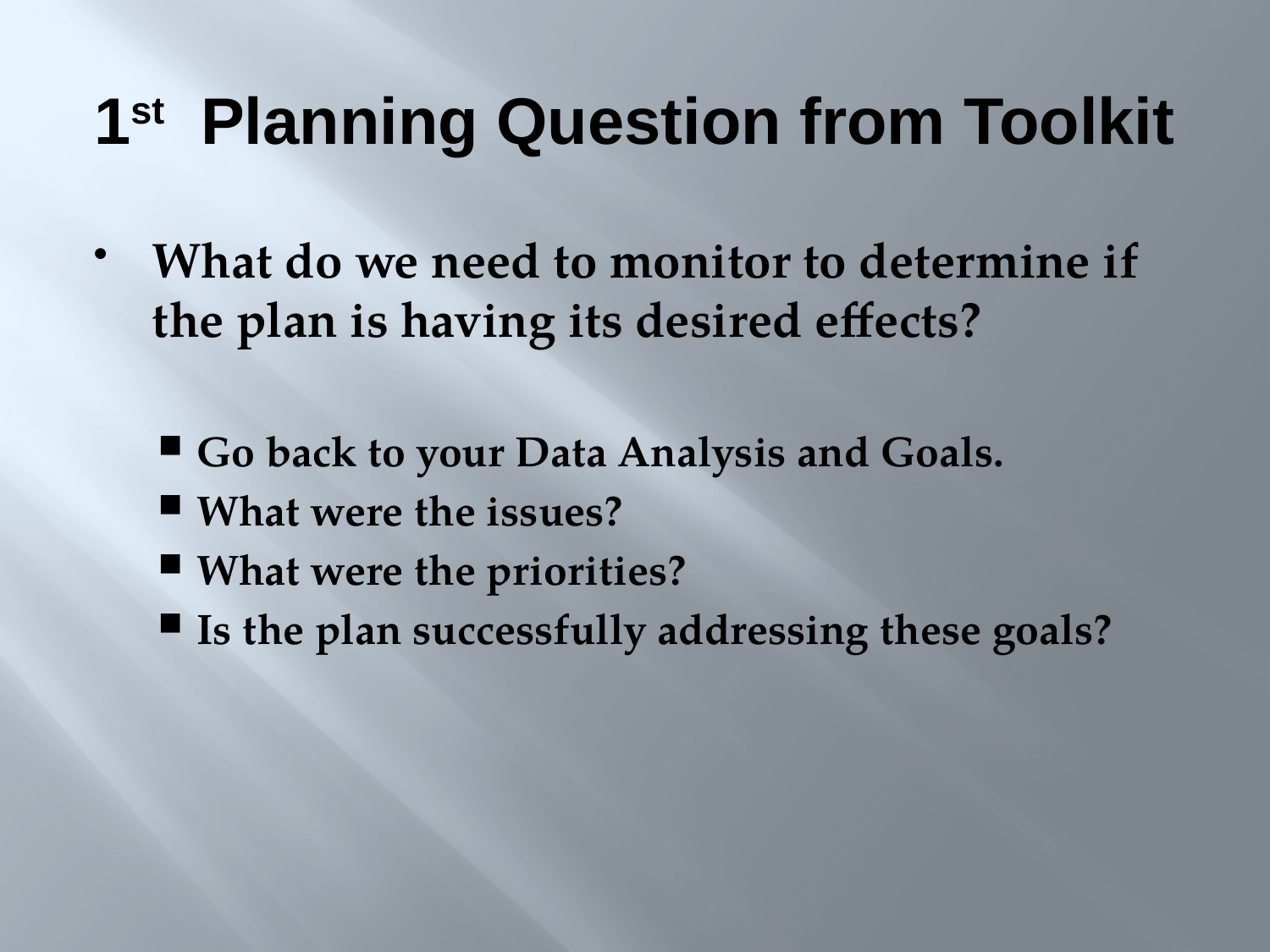

# 1st  Planning Question from Toolkit
What do we need to monitor to determine if the plan is having its desired effects?

Go back to your Data Analysis and Goals.
What were the issues?
What were the priorities?
Is the plan successfully addressing these goals?